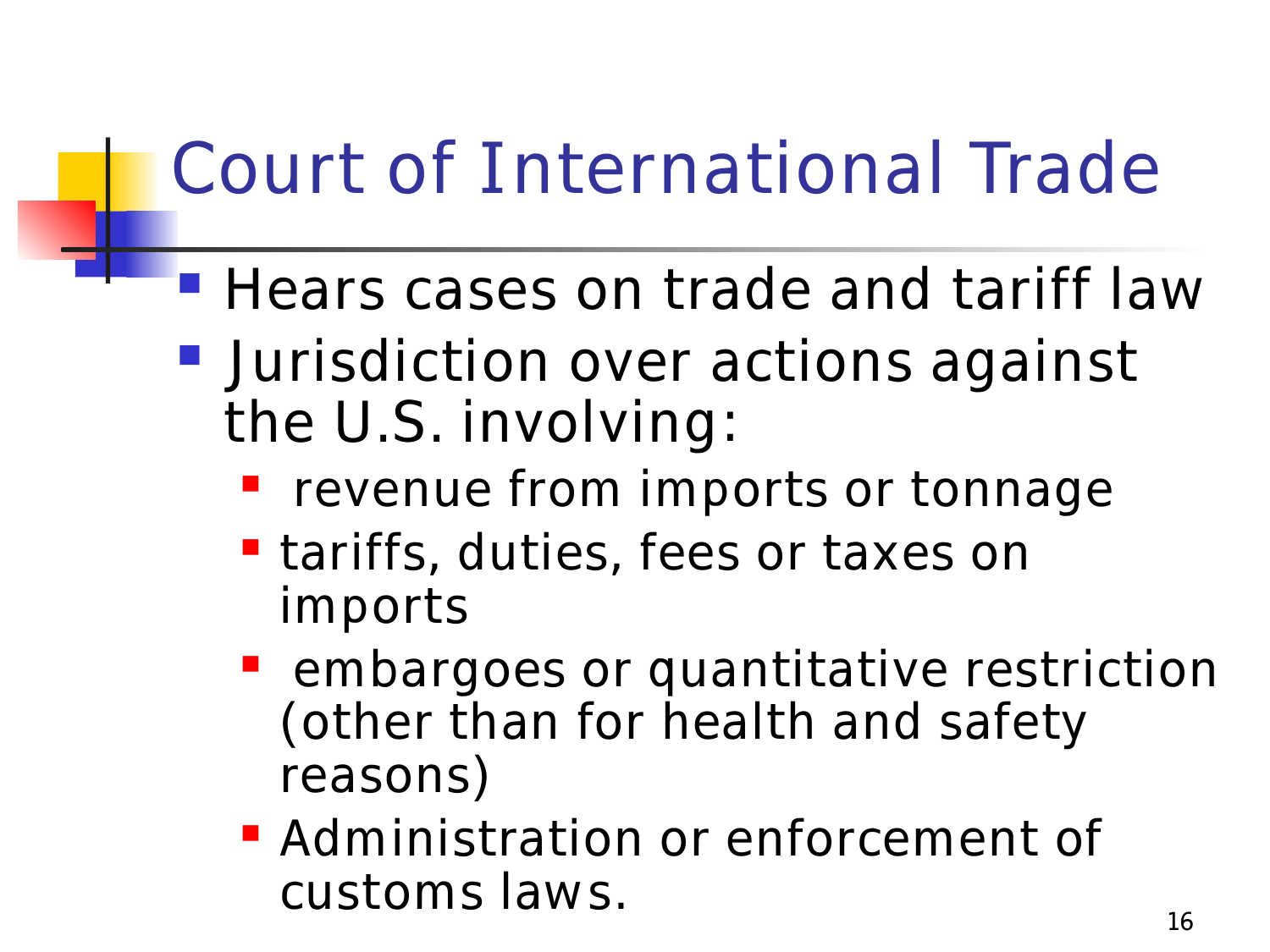

# Court of International Trade
Hears cases on trade and tariff law
Jurisdiction over actions against the U.S. involving:
 revenue from imports or tonnage
tariffs, duties, fees or taxes on imports
 embargoes or quantitative restriction (other than for health and safety reasons)
Administration or enforcement of customs laws.
16